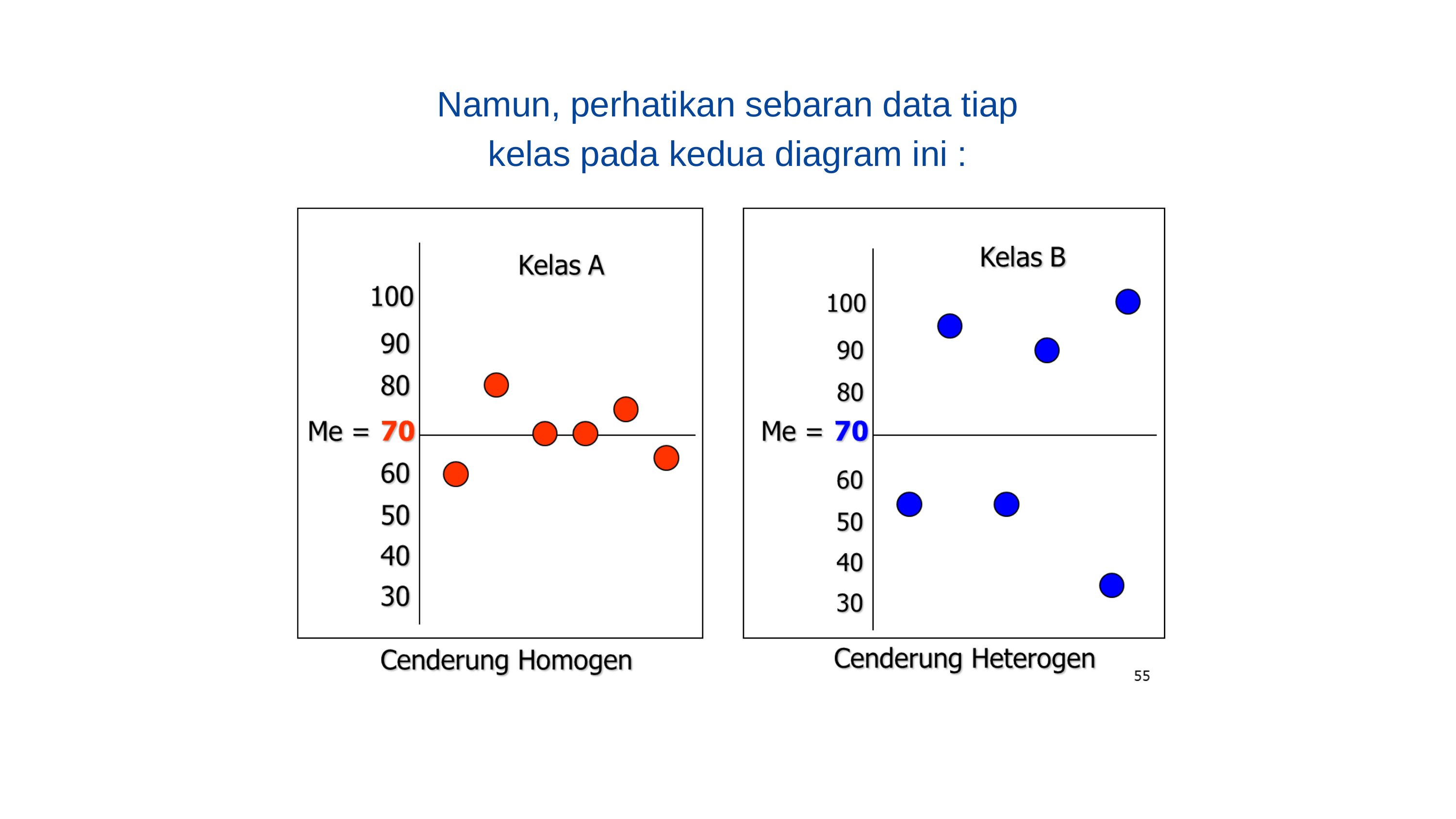

Namun, perhatikan sebaran data tiap kelas pada kedua diagram ini :